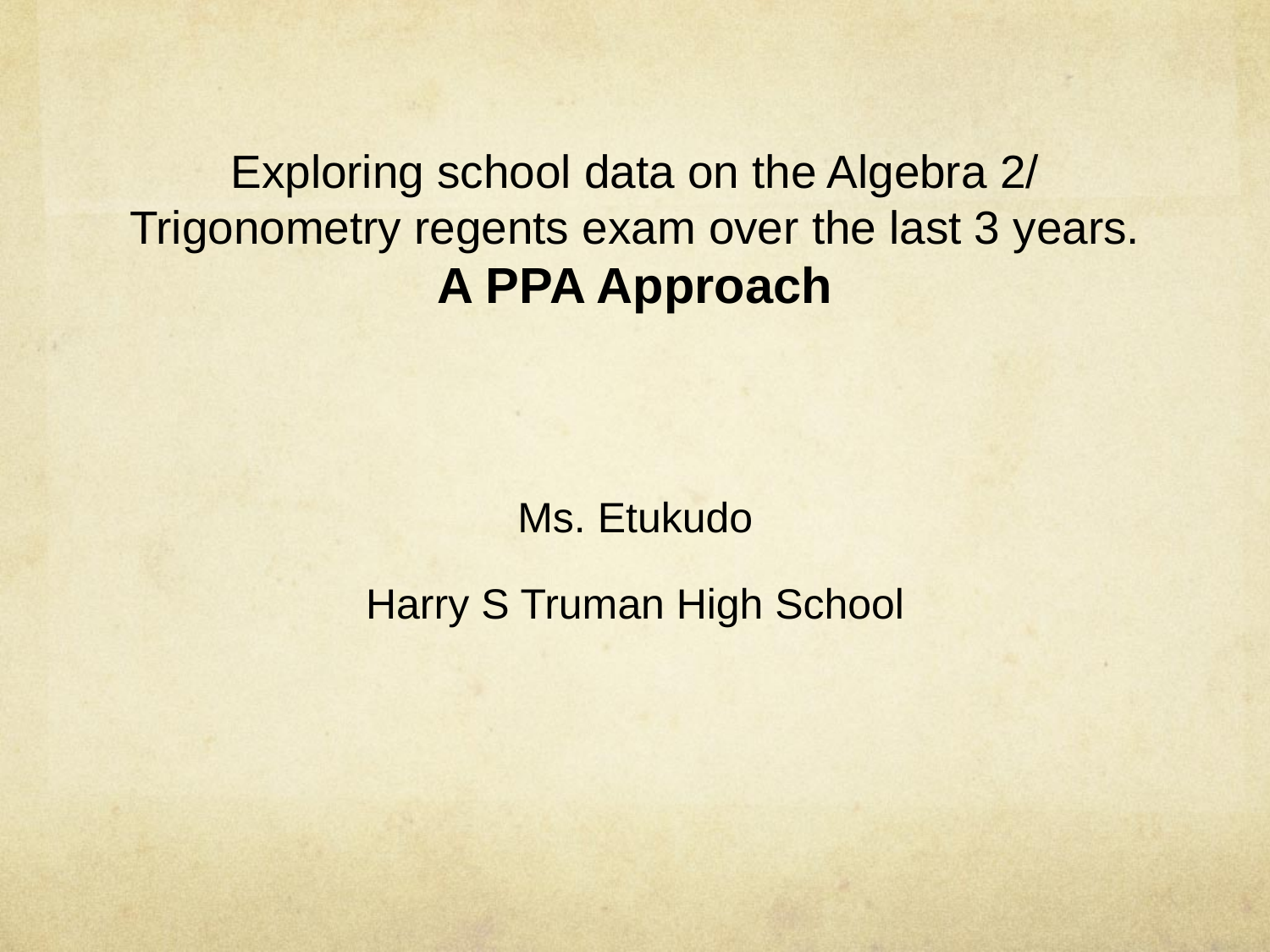

# Exploring school data on the Algebra 2/ Trigonometry regents exam over the last 3 years. A PPA Approach
Ms. Etukudo
Harry S Truman High School